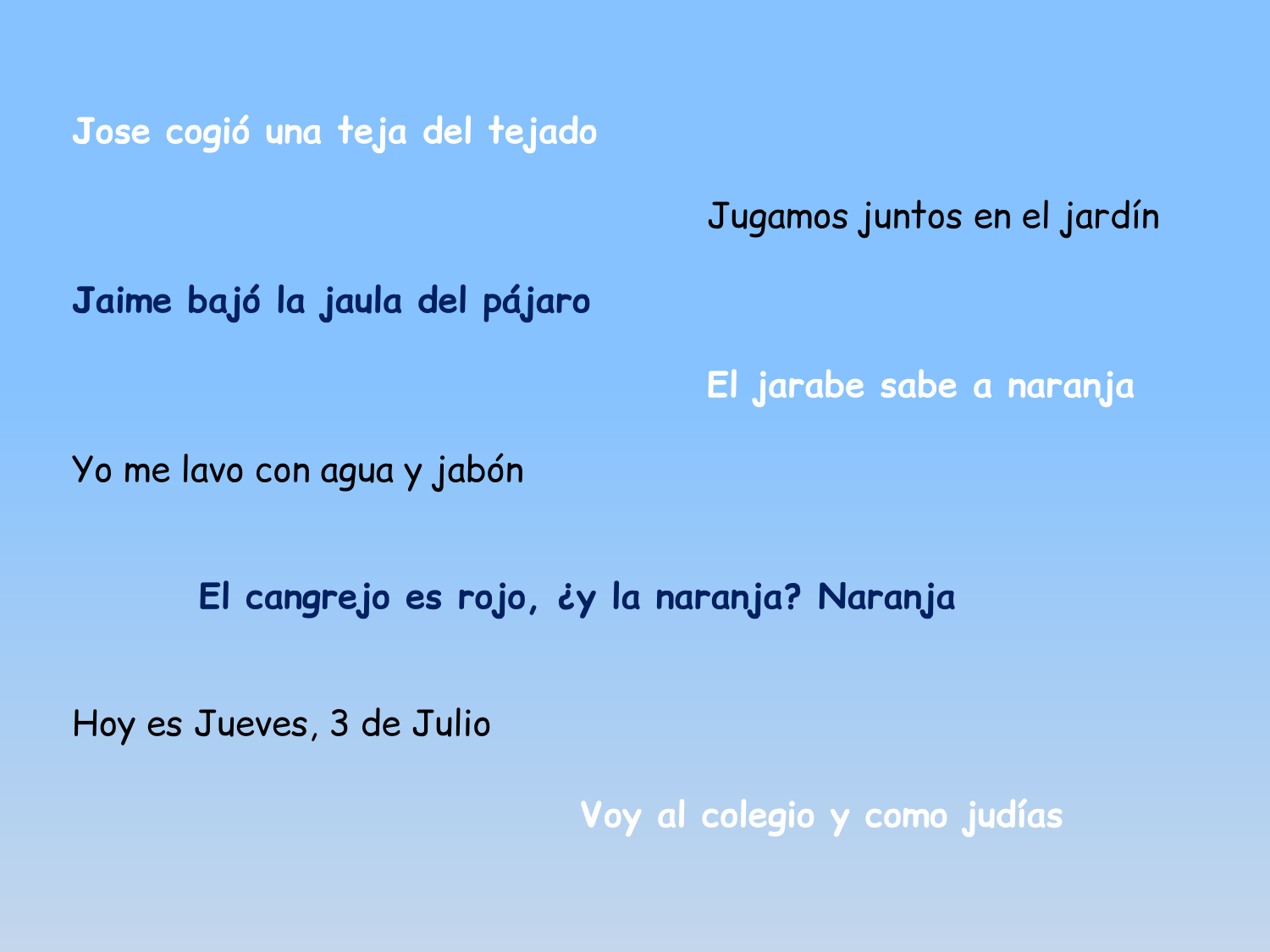

Jose cogió una teja del tejado

					Jugamos juntos en el jardín

Jaime bajó la jaula del pájaro

					El jarabe sabe a naranja

Yo me lavo con agua y jabón

	El cangrejo es rojo, ¿y la naranja? Naranja

Hoy es Jueves, 3 de Julio

				Voy al colegio y como judías